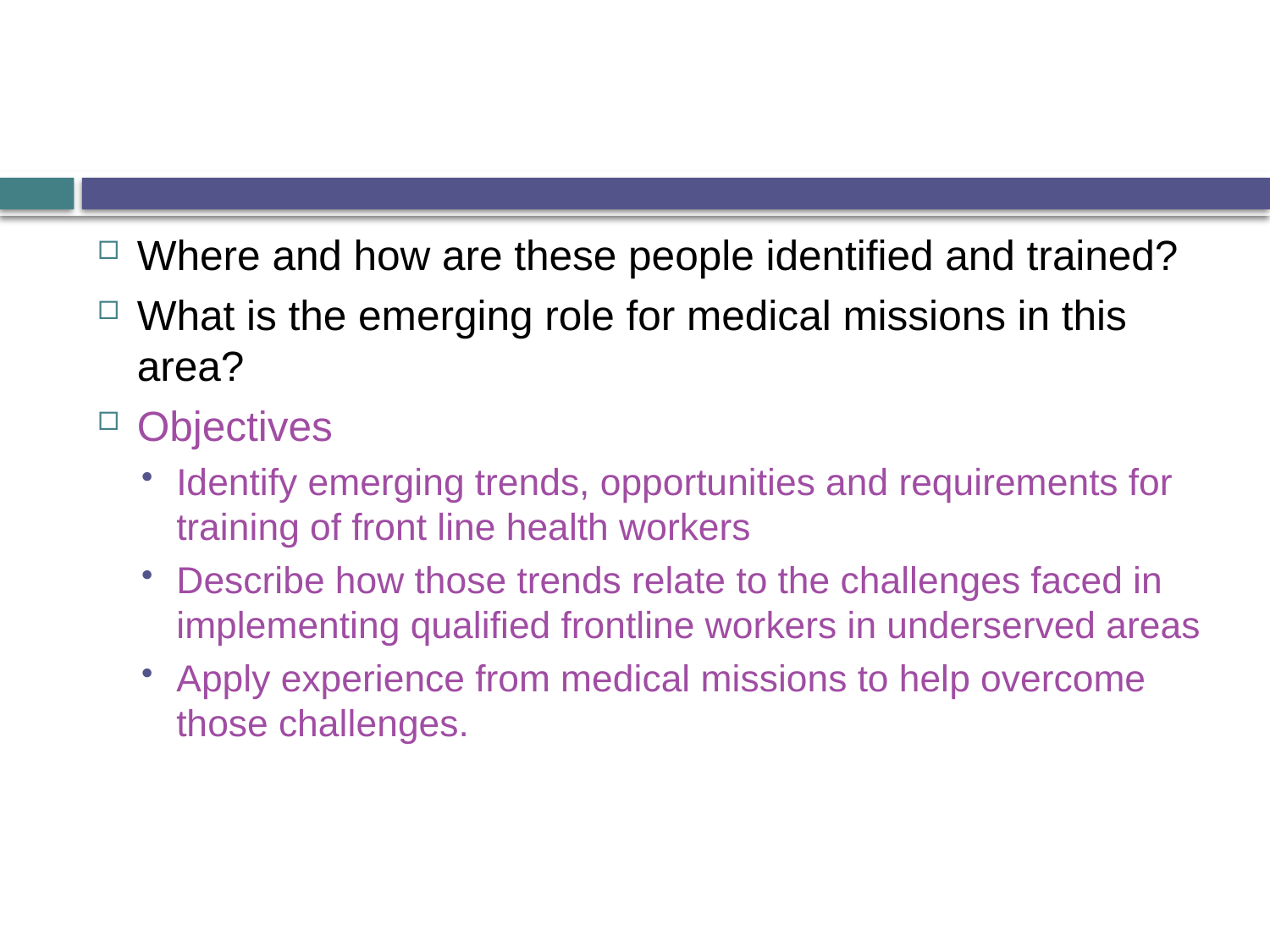

#
Where and how are these people identified and trained?
What is the emerging role for medical missions in this area?
Objectives
Identify emerging trends, opportunities and requirements for training of front line health workers
Describe how those trends relate to the challenges faced in implementing qualified frontline workers in underserved areas
Apply experience from medical missions to help overcome those challenges.